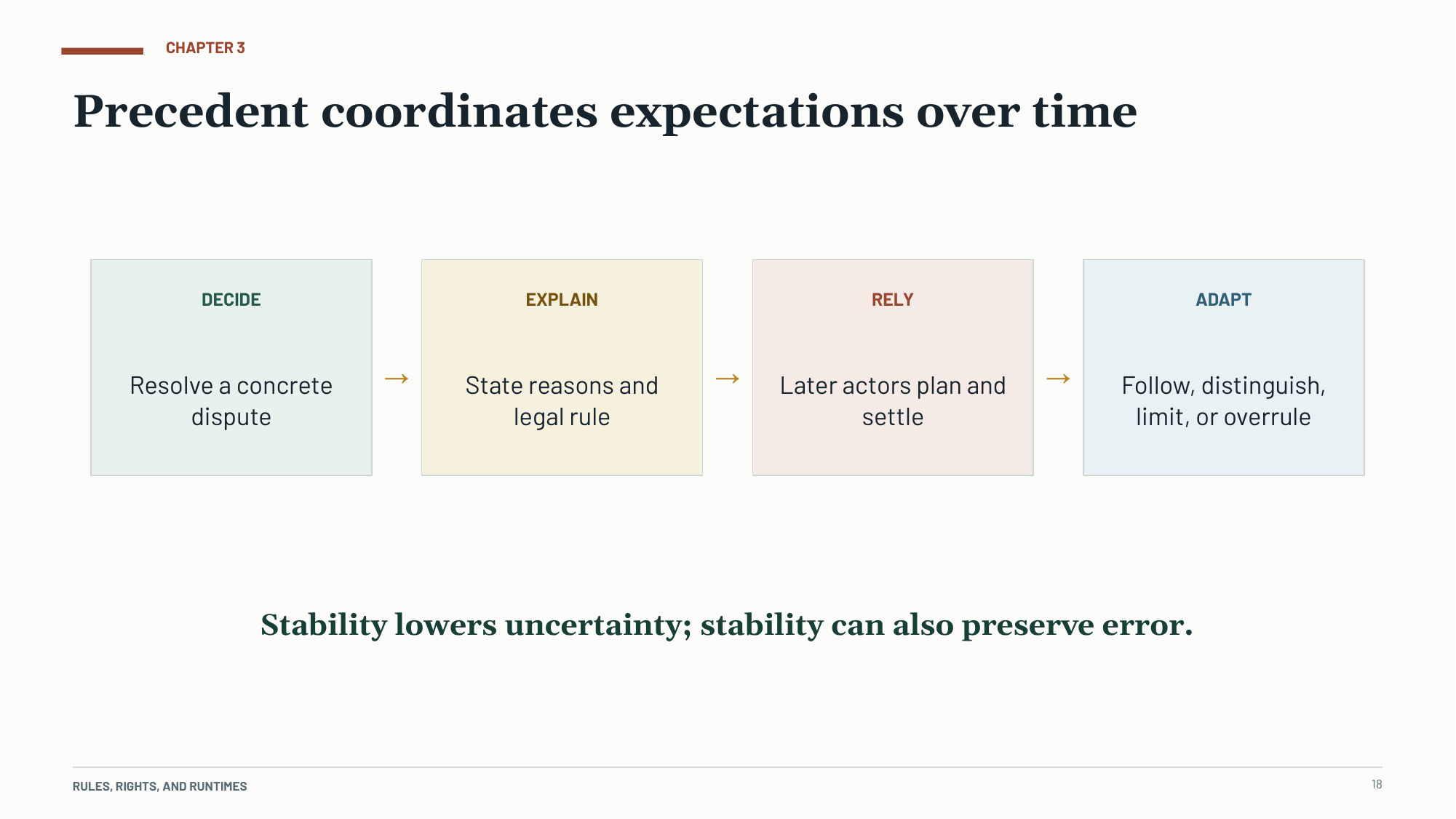

CHAPTER 3

Precedent coordinates expectations over time

DECIDE
EXPLAIN
RELY
ADAPT
Resolve a concrete dispute
→
State reasons and legal rule
→
Later actors plan and settle
→
Follow, distinguish, limit, or overrule
Stability lowers uncertainty; stability can also preserve error.

18
RULES, RIGHTS, AND RUNTIMES